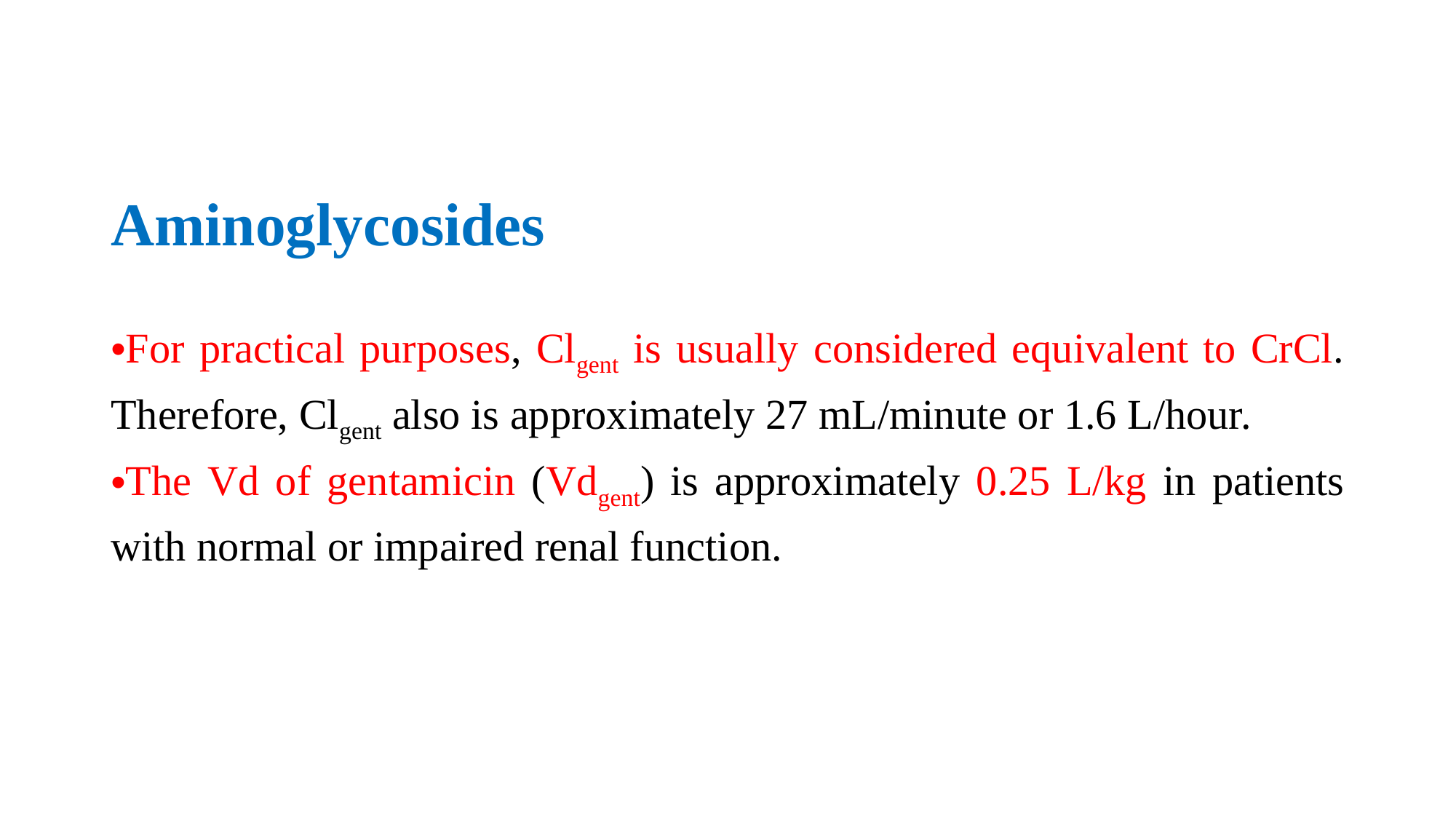

# Aminoglycosides
For practical purposes, Clgent is usually considered equivalent to CrCl. Therefore, Clgent also is approximately 27 mL/minute or 1.6 L/hour.
The Vd of gentamicin (Vdgent) is approximately 0.25 L/kg in patients with normal or impaired renal function.